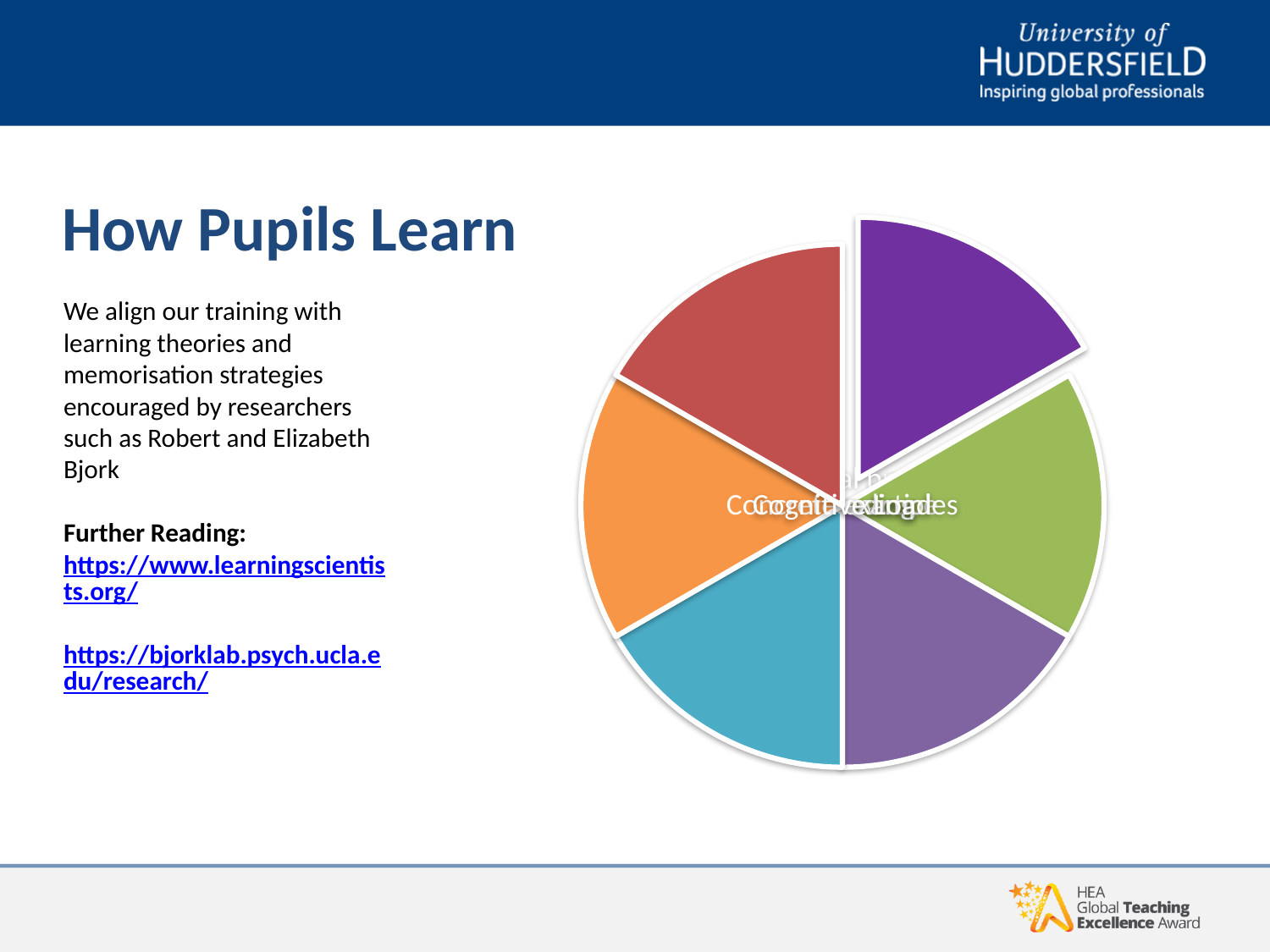

# How Pupils Learn
Retrieval practice
Spaced practice
Dual Coding
Interleaving
Concrete examples
Cognitive Load
We align our training with learning theories and memorisation strategies encouraged by researchers such as Robert and Elizabeth Bjork

Further Reading:
https://www.learningscientists.org/

https://bjorklab.psych.ucla.edu/research/